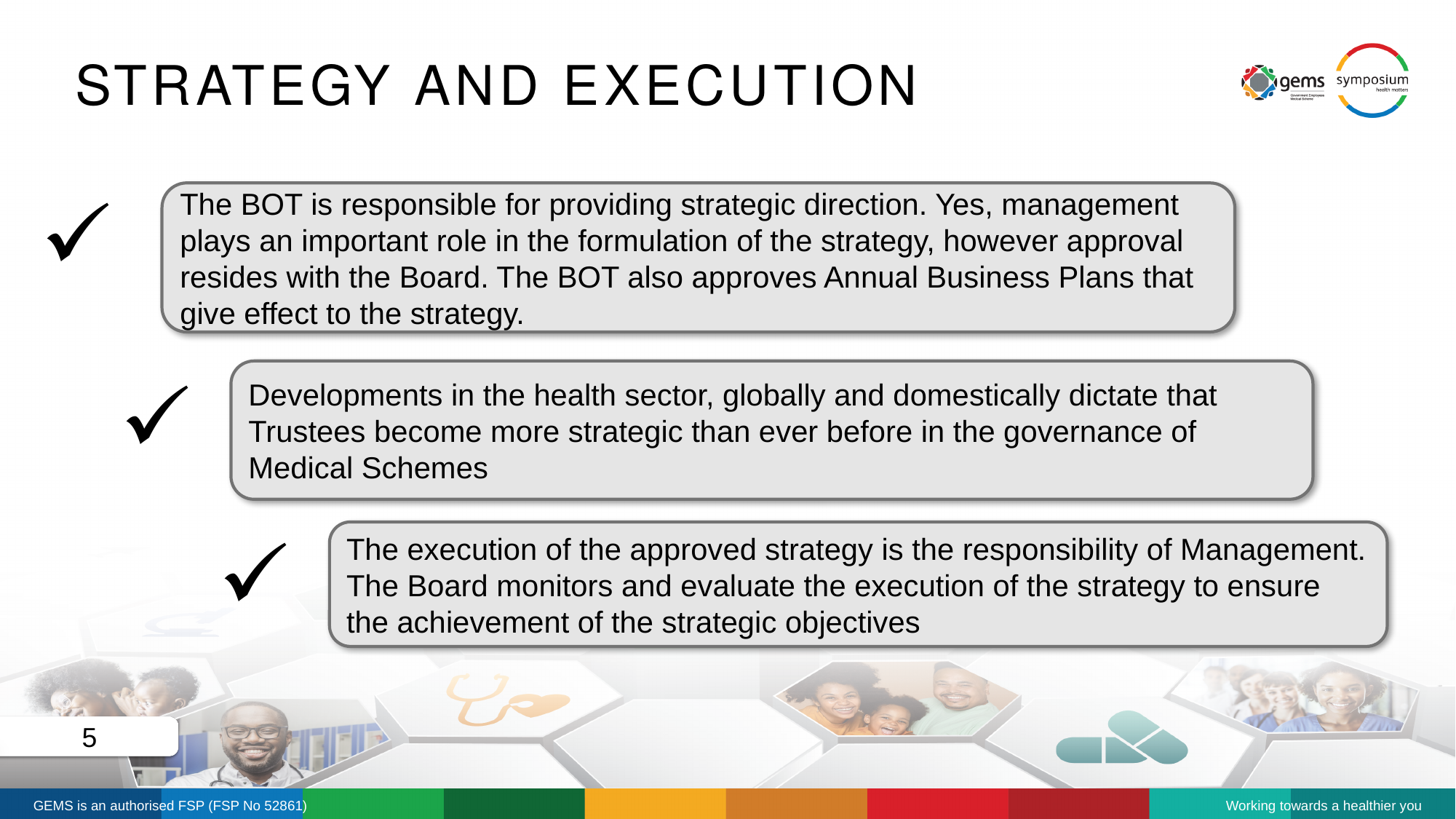

# Strategy and Execution
The BOT is responsible for providing strategic direction. Yes, management plays an important role in the formulation of the strategy, however approval resides with the Board. The BOT also approves Annual Business Plans that give effect to the strategy.

Developments in the health sector, globally and domestically dictate that Trustees become more strategic than ever before in the governance of Medical Schemes

The execution of the approved strategy is the responsibility of Management. The Board monitors and evaluate the execution of the strategy to ensure the achievement of the strategic objectives